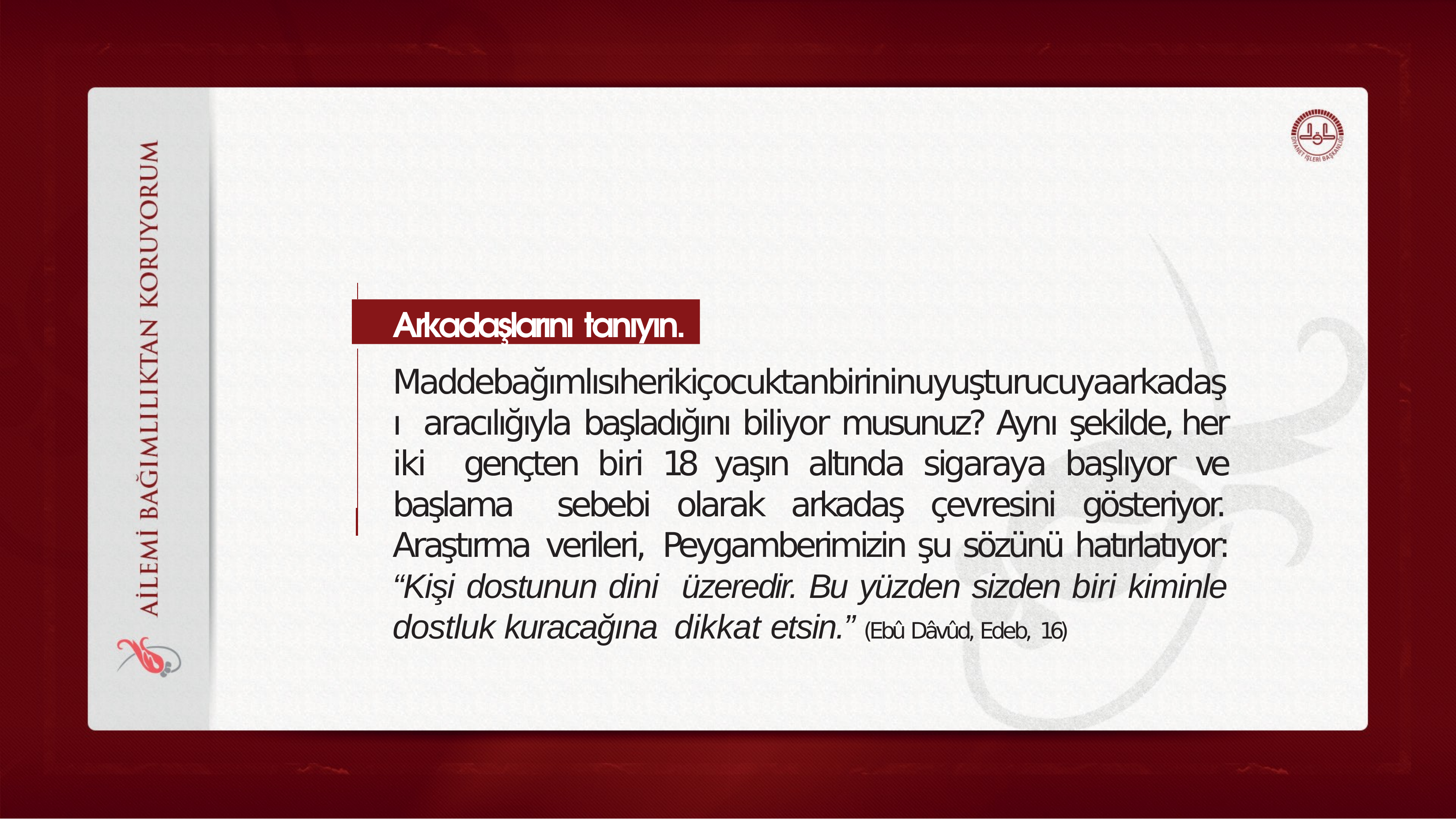

Arkadaşlarını tanıyın.

Maddebağımlısıherikiçocuktanbirininuyuşturucuyaarkadaşı  aracılığıyla başladığını biliyor musunuz? Aynı şekilde, her iki  gençten biri 18 yaşın altında sigaraya başlıyor ve başlama  sebebi olarak arkadaş çevresini gösteriyor. Araştırma verileri,  Peygamberimizin şu sözünü hatırlatıyor: “Kişi dostunun dini  üzeredir. Bu yüzden sizden biri kiminle dostluk kuracağına  dikkat etsin.” (Ebû Dâvûd, Edeb, 16)